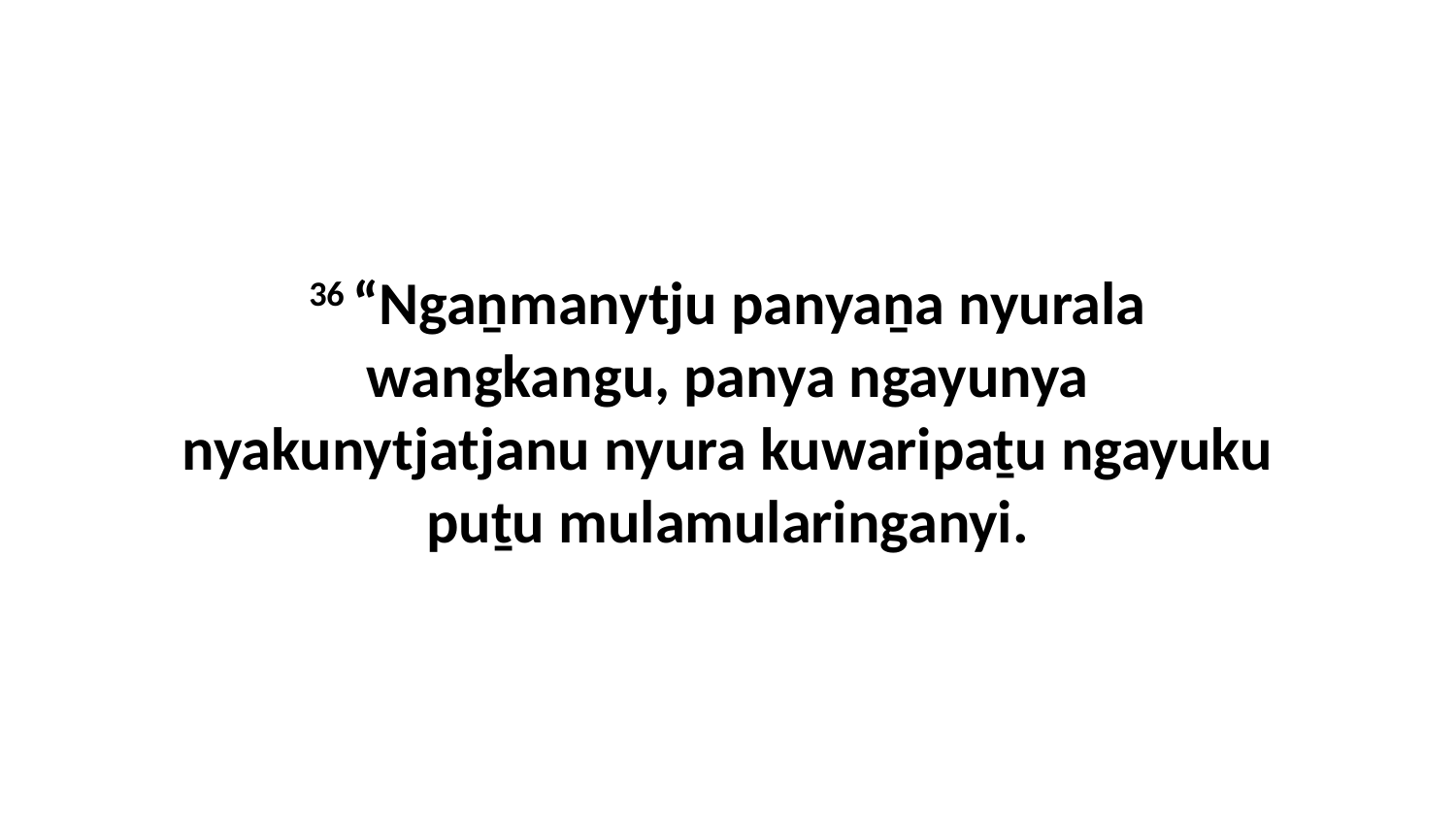

36 “Ngaṉmanytju panyaṉa nyurala wangkangu, panya ngayunya nyakunytjatjanu nyura kuwaripaṯu ngayuku puṯu mulamularinganyi.